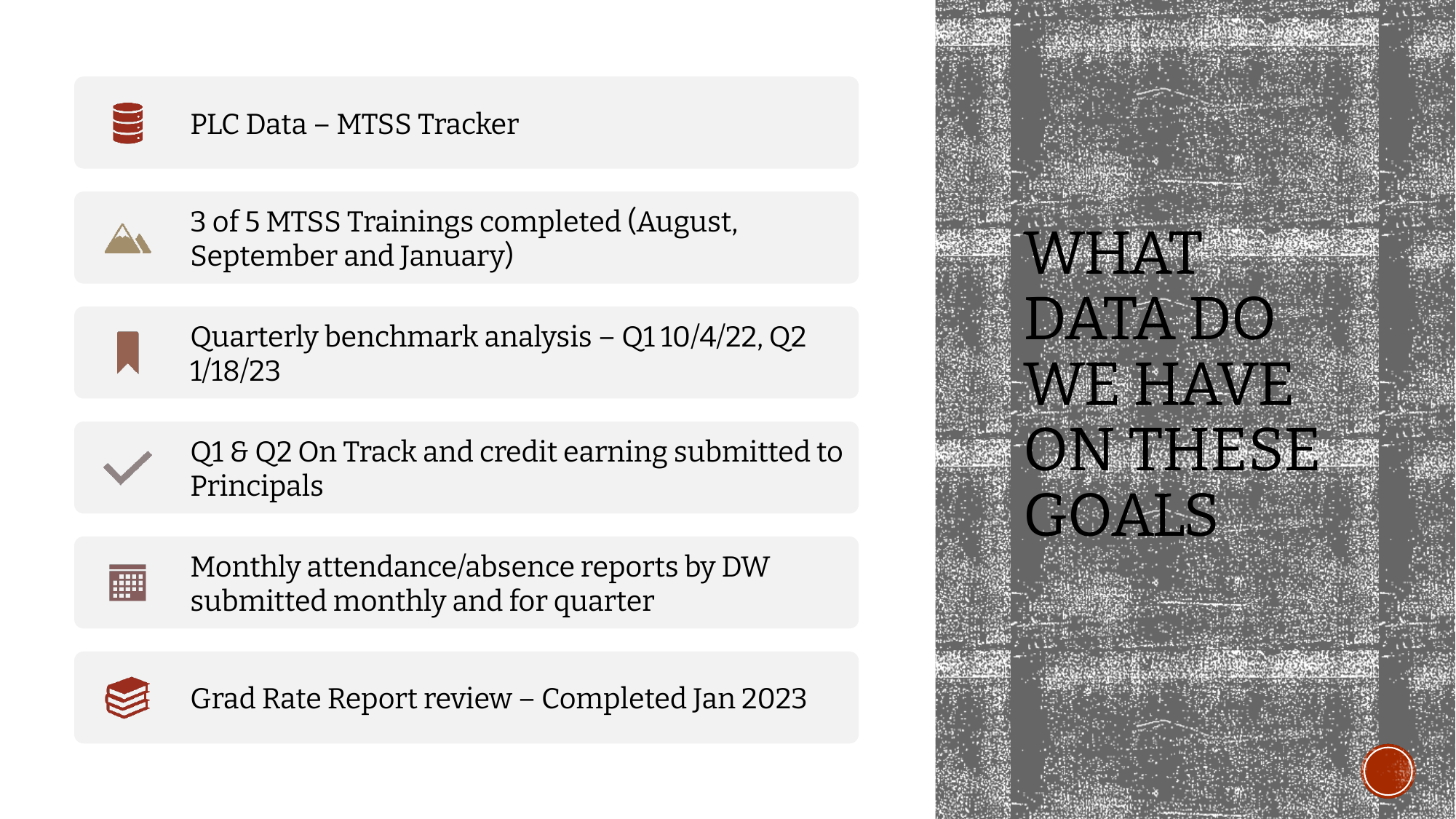

PLC Data – MTSS Tracker
3 of 5 MTSS Trainings completed (August, September and January)
Quarterly benchmark analysis – Q1 10/4/22, Q2 1/18/23
Q1 & Q2 On Track and credit earning submitted to Principals
Monthly attendance/absence reports by DW submitted monthly and for quarter
Grad Rate Report review – Completed Jan 2023
# What data do we have on these goals